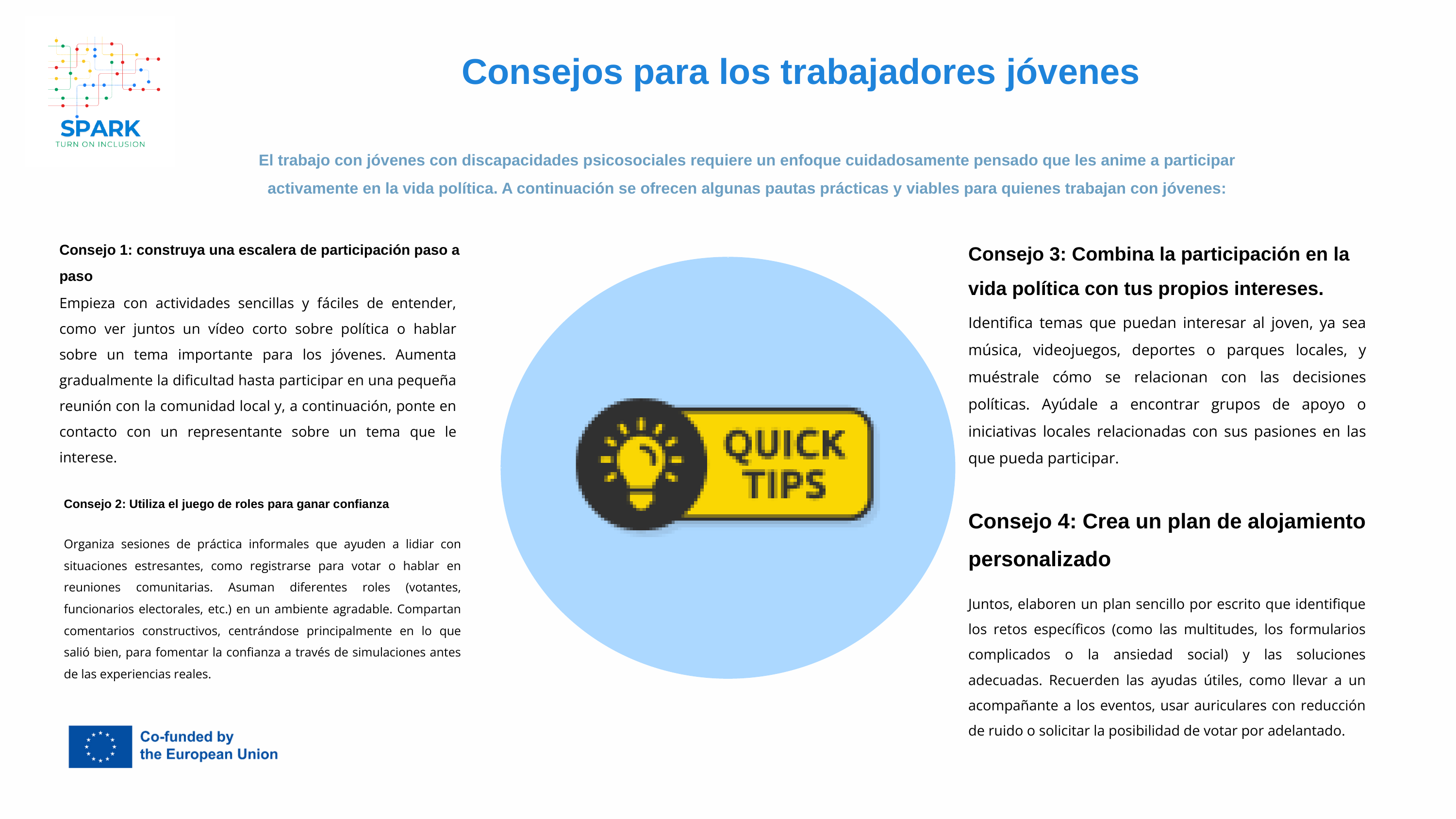

Consejos para los trabajadores jóvenes

El trabajo con jóvenes con discapacidades psicosociales requiere un enfoque cuidadosamente pensado que les anime a participar activamente en la vida política. A continuación se ofrecen algunas pautas prácticas y viables para quienes trabajan con jóvenes:

Consejo 1: construya una escalera de participación paso a paso

Consejo 3: Combina la participación en la vida política con tus propios intereses.

Empieza con actividades sencillas y fáciles de entender, como ver juntos un vídeo corto sobre política o hablar sobre un tema importante para los jóvenes. Aumenta gradualmente la dificultad hasta participar en una pequeña reunión con la comunidad local y, a continuación, ponte en contacto con un representante sobre un tema que le interese.

Identifica temas que puedan interesar al joven, ya sea música, videojuegos, deportes o parques locales, y muéstrale cómo se relacionan con las decisiones políticas. Ayúdale a encontrar grupos de apoyo o iniciativas locales relacionadas con sus pasiones en las que pueda participar.

Consejo 2: Utiliza el juego de roles para ganar confianza

Consejo 4: Crea un plan de alojamiento personalizado

Organiza sesiones de práctica informales que ayuden a lidiar con situaciones estresantes, como registrarse para votar o hablar en reuniones comunitarias. Asuman diferentes roles (votantes, funcionarios electorales, etc.) en un ambiente agradable. Compartan comentarios constructivos, centrándose principalmente en lo que salió bien, para fomentar la confianza a través de simulaciones antes de las experiencias reales.

Juntos, elaboren un plan sencillo por escrito que identifique los retos específicos (como las multitudes, los formularios complicados o la ansiedad social) y las soluciones adecuadas. Recuerden las ayudas útiles, como llevar a un acompañante a los eventos, usar auriculares con reducción de ruido o solicitar la posibilidad de votar por adelantado.